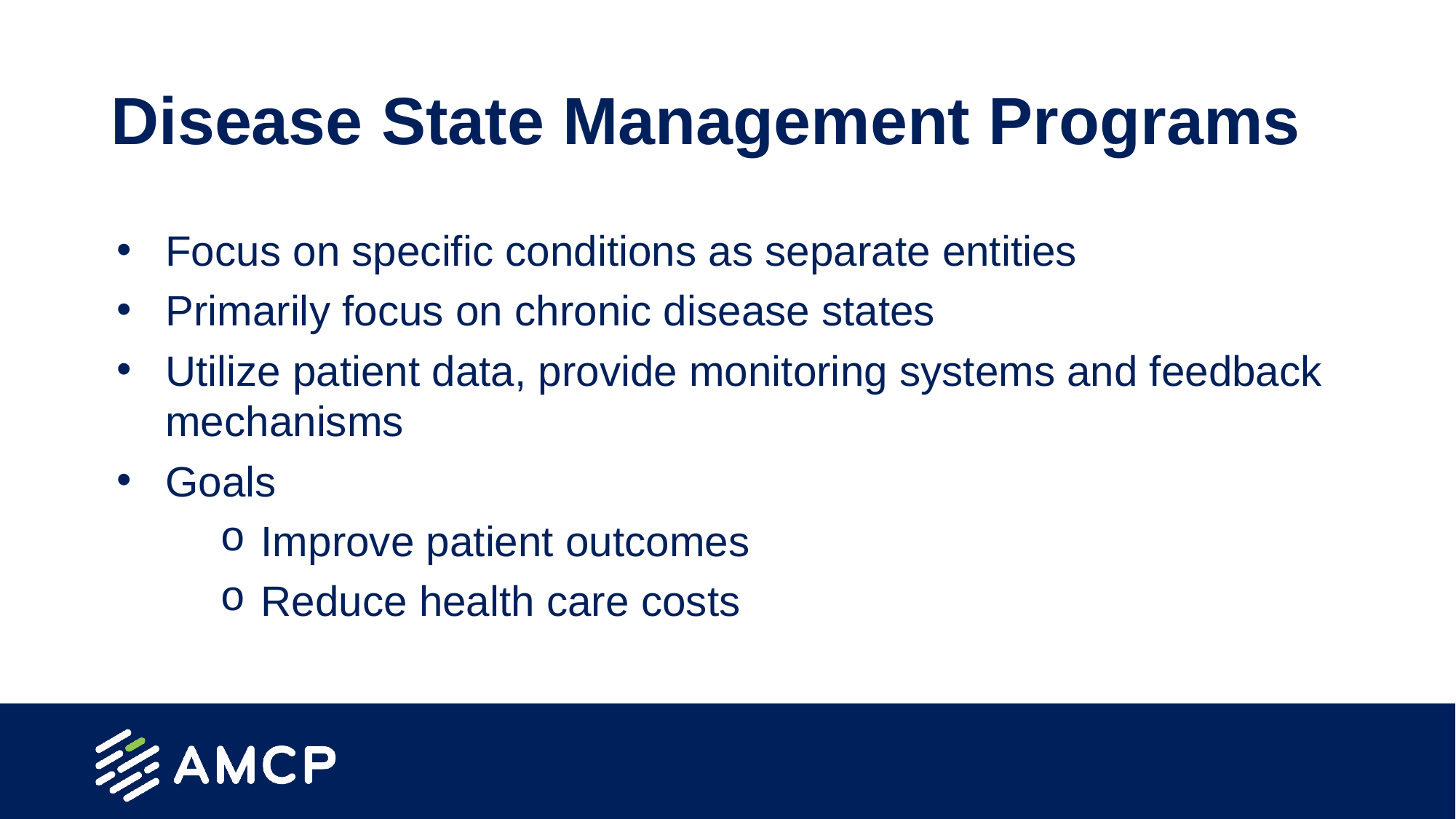

# Disease State Management Programs
Focus on specific conditions as separate entities
Primarily focus on chronic disease states
Utilize patient data, provide monitoring systems and feedback mechanisms
Goals
Improve patient outcomes
Reduce health care costs